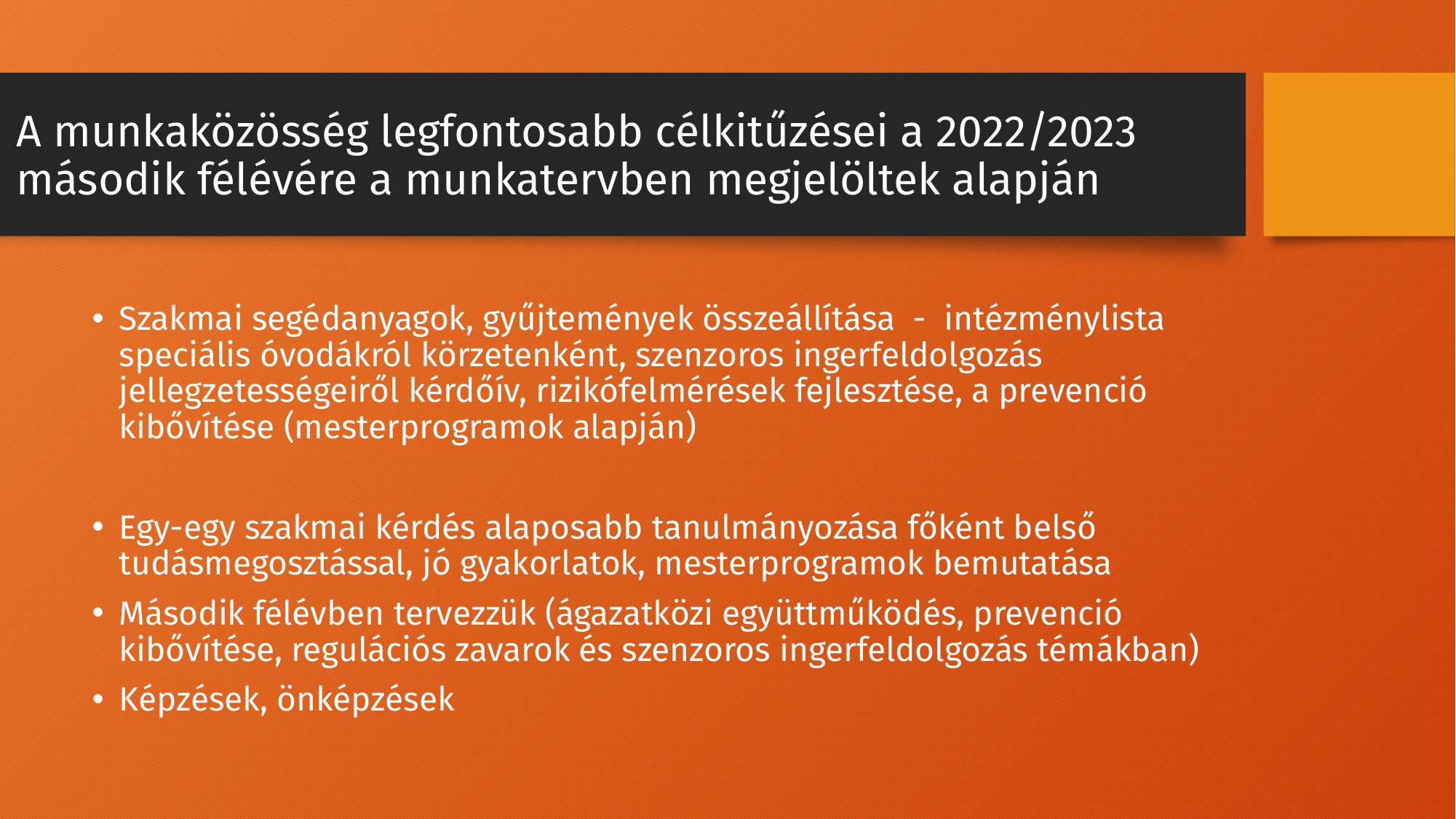

# A munkaközösség legfontosabb célkitűzései a 2022/2023 második félévére a munkatervben megjelöltek alapján
Szakmai segédanyagok, gyűjtemények összeállítása  -  intézménylista speciális óvodákról körzetenként, szenzoros ingerfeldolgozás jellegzetességeiről kérdőív, rizikófelmérések fejlesztése, a prevenció kibővítése (mesterprogramok alapján)

Egy-egy szakmai kérdés alaposabb tanulmányozása főként belső tudásmegosztással, jó gyakorlatok, mesterprogramok bemutatása
Második félévben tervezzük (ágazatközi együttműködés, prevenció kibővítése, regulációs zavarok és szenzoros ingerfeldolgozás témákban)
Képzések, önképzések